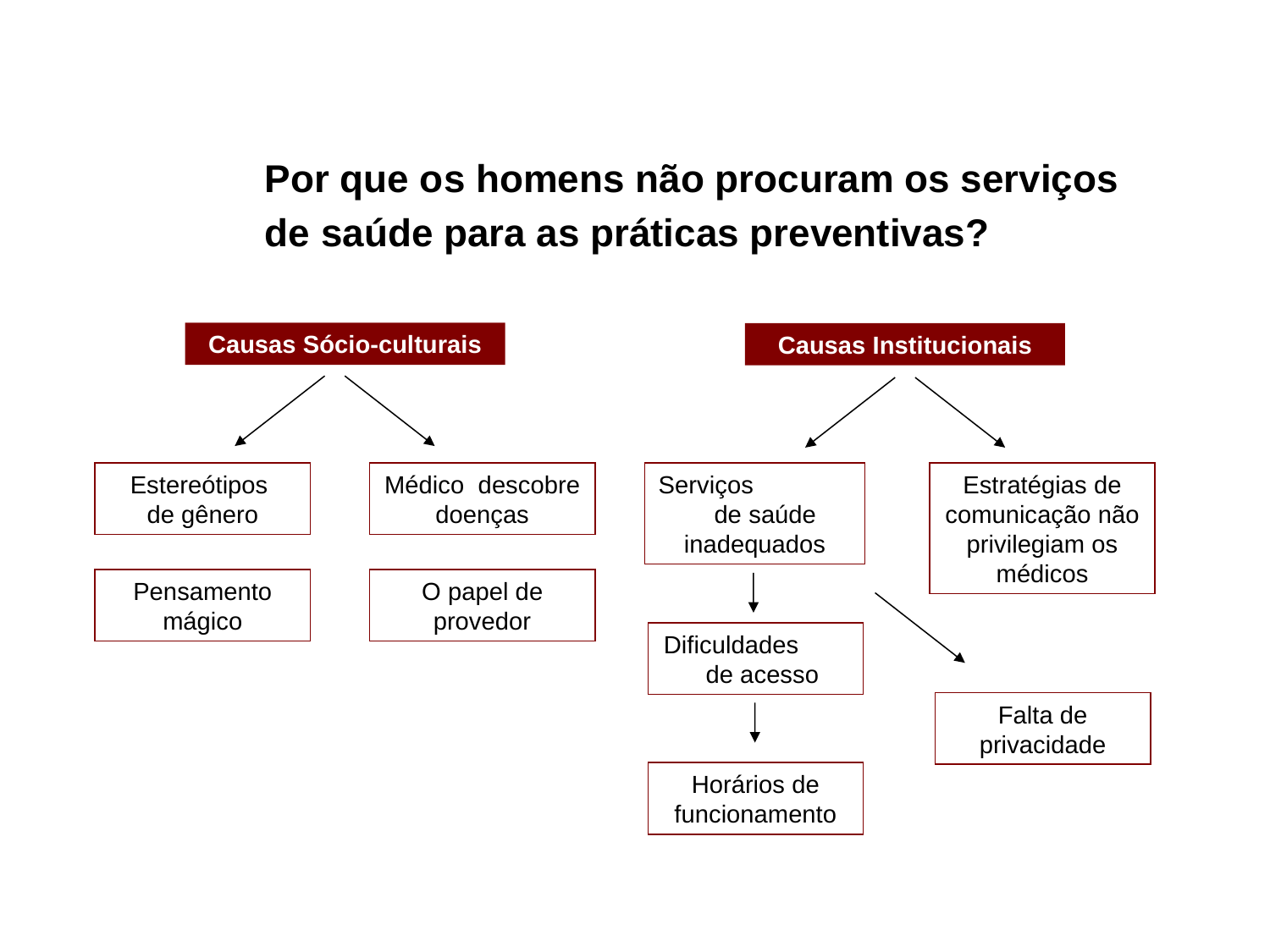

Por que os homens não procuram os serviços
de saúde para as práticas preventivas?
Causas Sócio-culturais
Causas Institucionais

Estereótipos
de gênero
Médico  descobre doenças
Serviços                  de saúde inadequados
Estratégias de comunicação não privilegiam os médicos
Pensamento mágico
O papel de provedor

Dificuldades          de acesso
Falta de privacidade

Horários de funcionamento